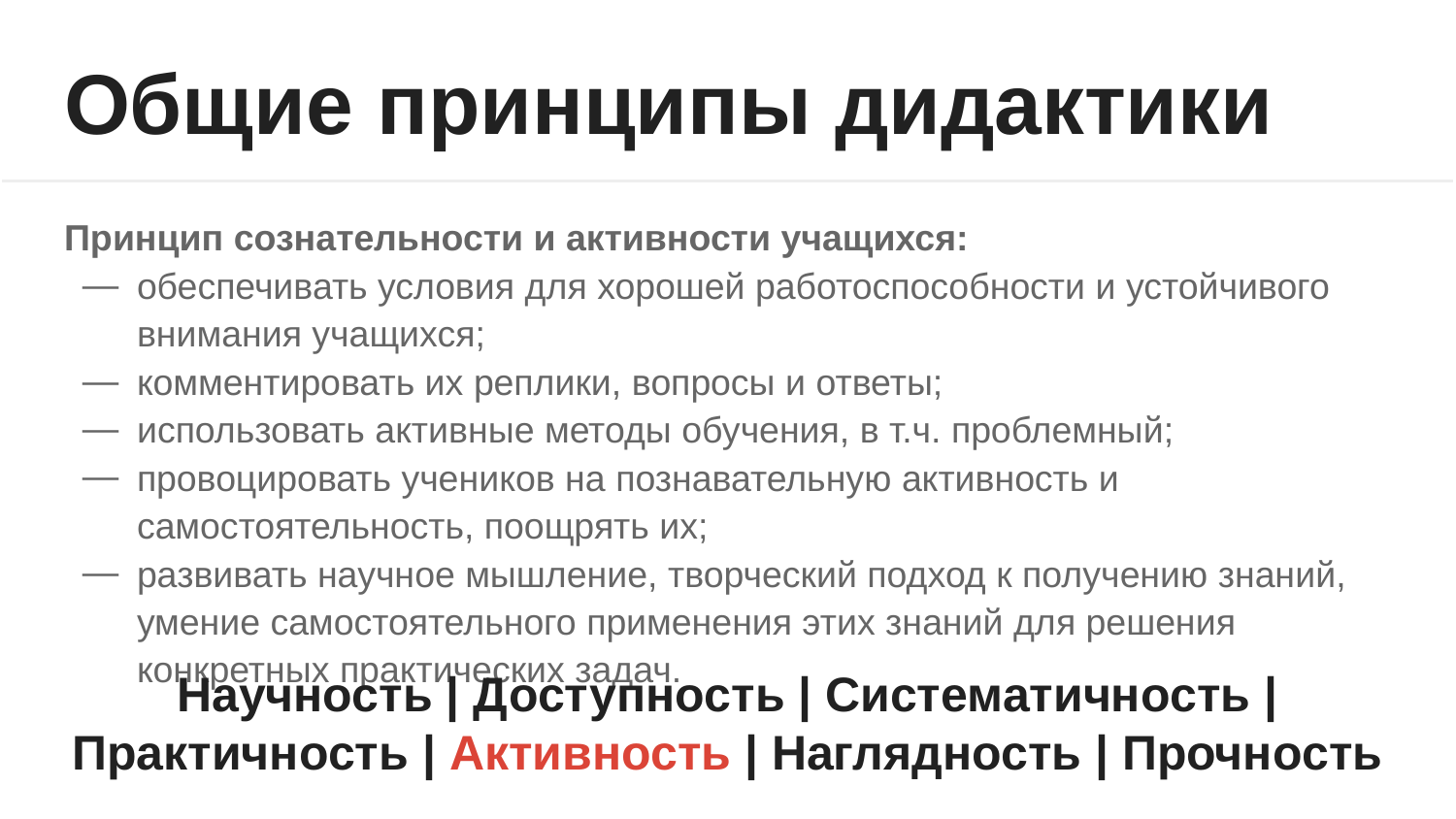

# Общие принципы дидактики
Принцип сознательности и активности учащихся:
обеспечивать условия для хорошей работоспособности и устойчивого внимания учащихся;
комментировать их реплики, вопросы и ответы;
использовать активные методы обучения, в т.ч. проблемный;
провоцировать учеников на познавательную активность и самостоятельность, поощрять их;
развивать научное мышление, творческий подход к получению знаний, умение самостоятельного применения этих знаний для решения конкретных практических задач.

Научность | Доступность | Систематичность | Практичность | Активность | Наглядность | Прочность